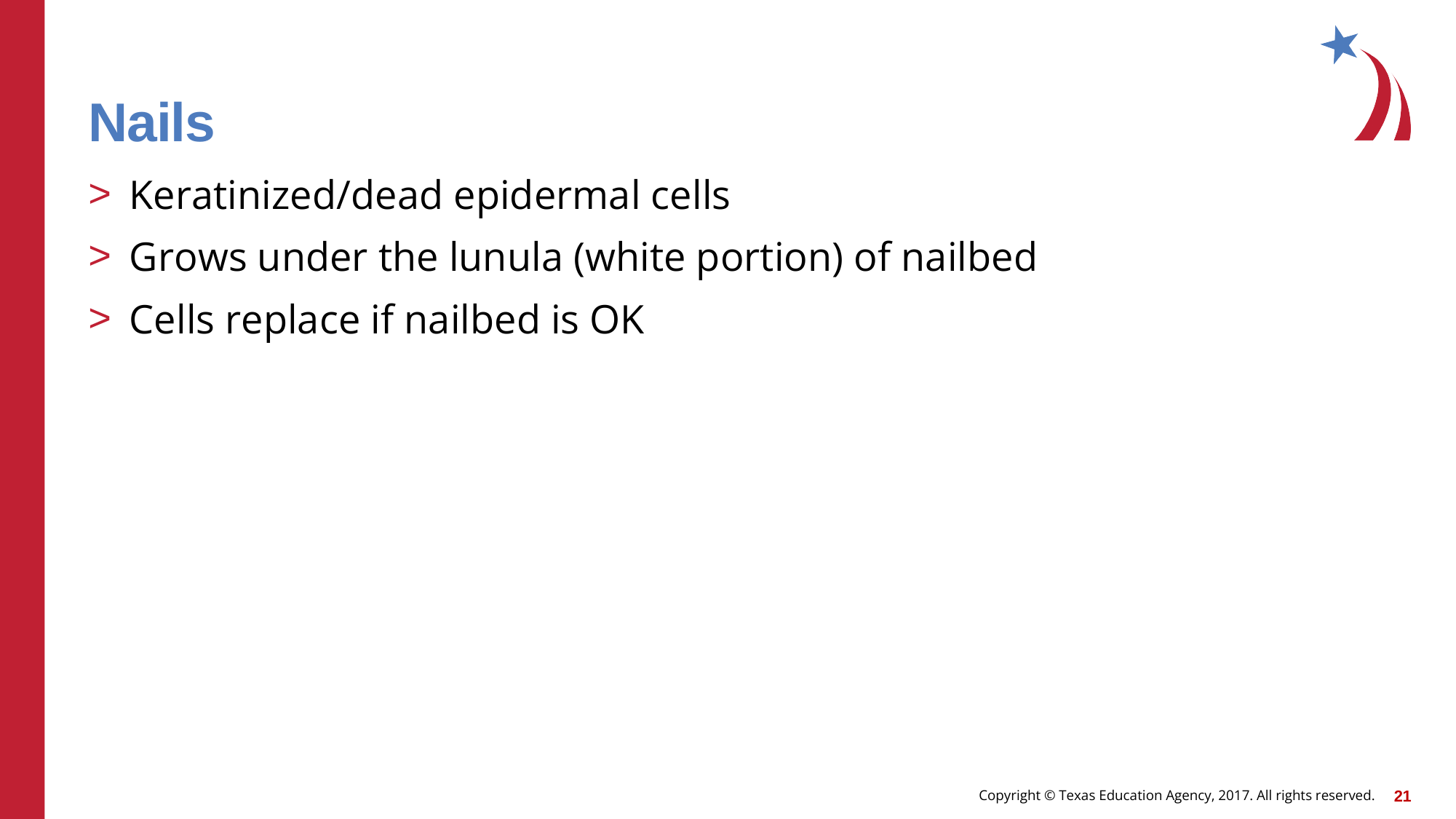

# Nails
Keratinized/dead epidermal cells
Grows under the lunula (white portion) of nailbed
Cells replace if nailbed is OK